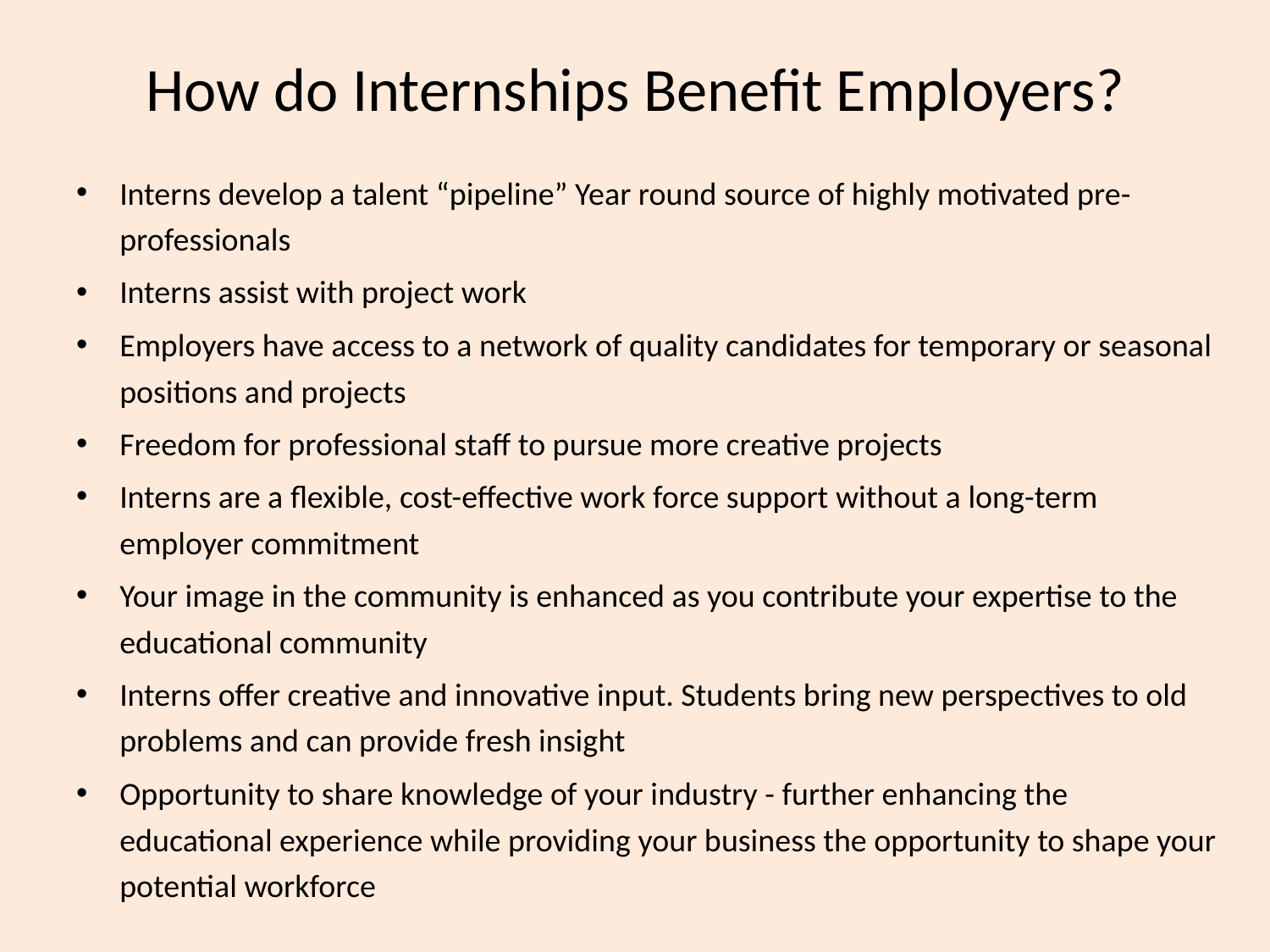

# How do Internships Benefit Employers?
Interns develop a talent “pipeline” Year round source of highly motivated pre-professionals
Interns assist with project work
Employers have access to a network of quality candidates for temporary or seasonal positions and projects
Freedom for professional staff to pursue more creative projects
Interns are a flexible, cost-effective work force support without a long-term employer commitment
Your image in the community is enhanced as you contribute your expertise to the educational community
Interns offer creative and innovative input. Students bring new perspectives to old problems and can provide fresh insight
Opportunity to share knowledge of your industry - further enhancing the educational experience while providing your business the opportunity to shape your potential workforce